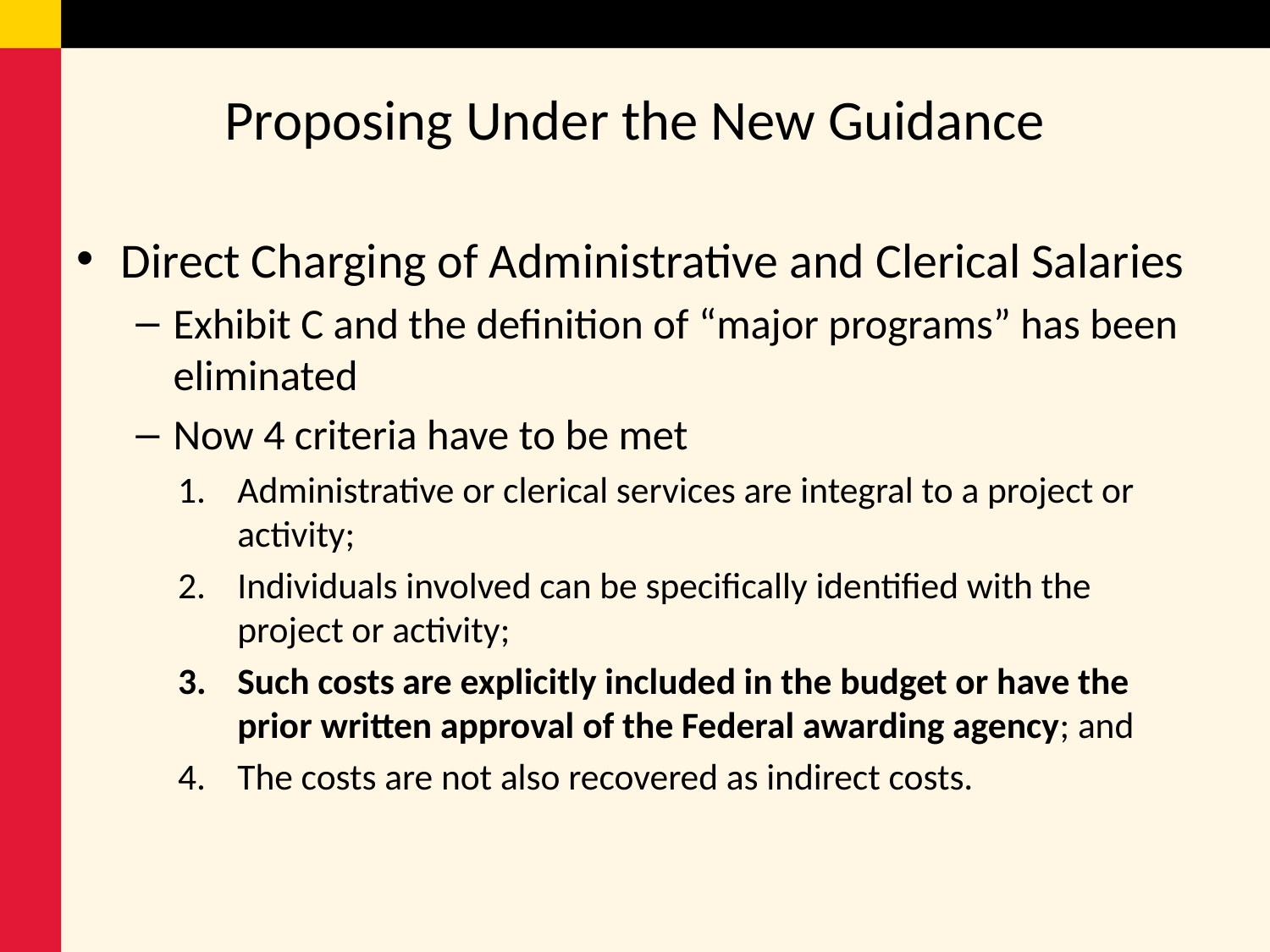

# Proposing Under the New Guidance
Direct Charging of Administrative and Clerical Salaries
Exhibit C and the definition of “major programs” has been eliminated
Now 4 criteria have to be met
Administrative or clerical services are integral to a project or activity;
Individuals involved can be specifically identified with the project or activity;
Such costs are explicitly included in the budget or have the prior written approval of the Federal awarding agency; and
The costs are not also recovered as indirect costs.